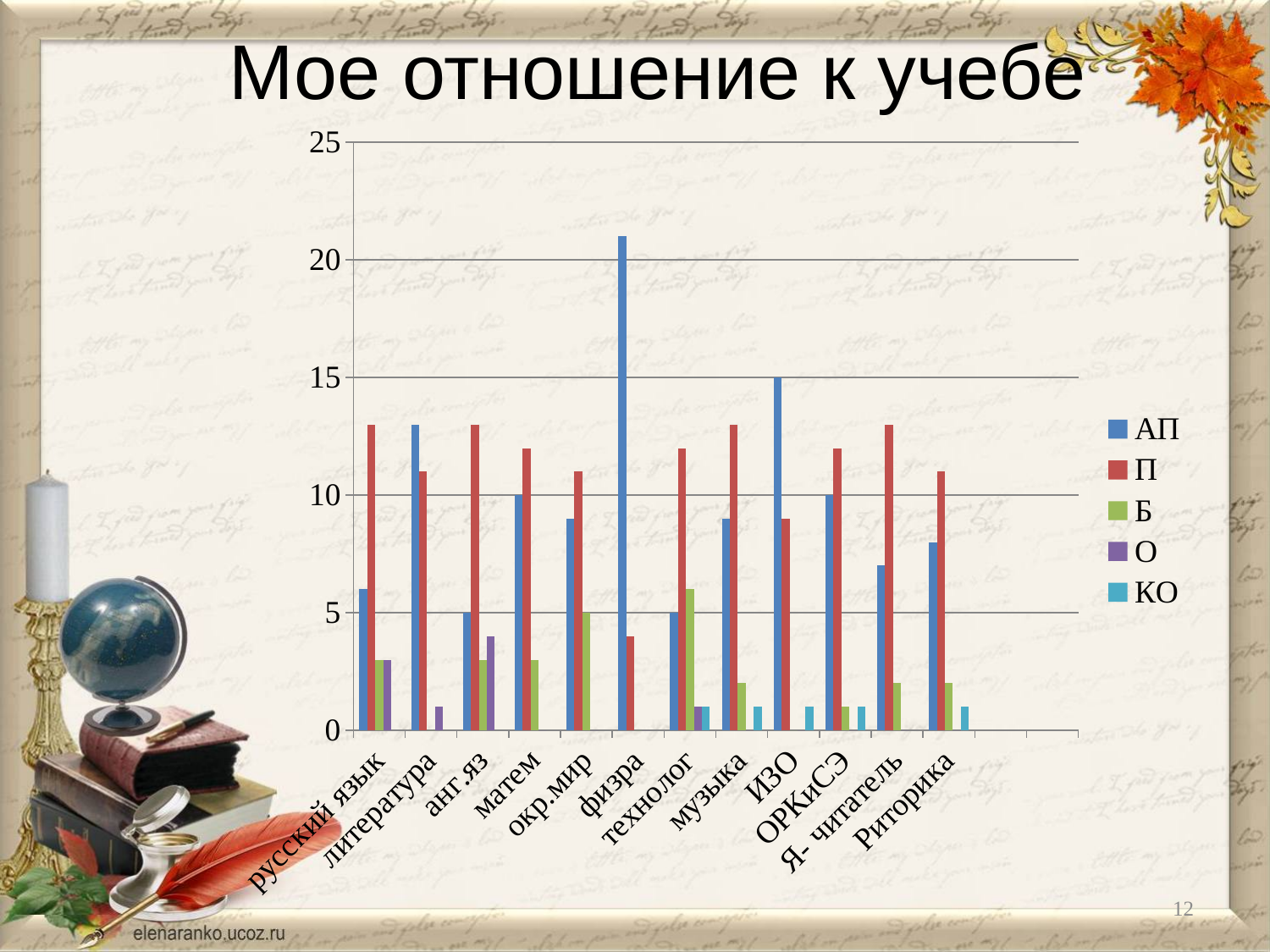

# Мое отношение к учебе

### Chart

| Category | АП | П | Б | О | КО |
|---|---|---|---|---|---|
| русский язык | 6.0 | 13.0 | 3.0 | 3.0 | None |
| литература | 13.0 | 11.0 | 0.0 | 1.0 | None |
| анг.яз | 5.0 | 13.0 | 3.0 | 4.0 | None |
| матем | 10.0 | 12.0 | 3.0 | 0.0 | None |
| окр.мир | 9.0 | 11.0 | 5.0 | 0.0 | None |
| физра | 21.0 | 4.0 | 0.0 | 0.0 | None |
| технолог | 5.0 | 12.0 | 6.0 | 1.0 | 1.0 |
| музыка | 9.0 | 13.0 | 2.0 | 0.0 | 1.0 |
| ИЗО | 15.0 | 9.0 | 0.0 | 0.0 | 1.0 |
| ОРКиСЭ | 10.0 | 12.0 | 1.0 | 0.0 | 1.0 |
| Я- читатель | 7.0 | 13.0 | 2.0 | 0.0 | None |
| Риторика | 8.0 | 11.0 | 2.0 | 0.0 | 1.0 |
12